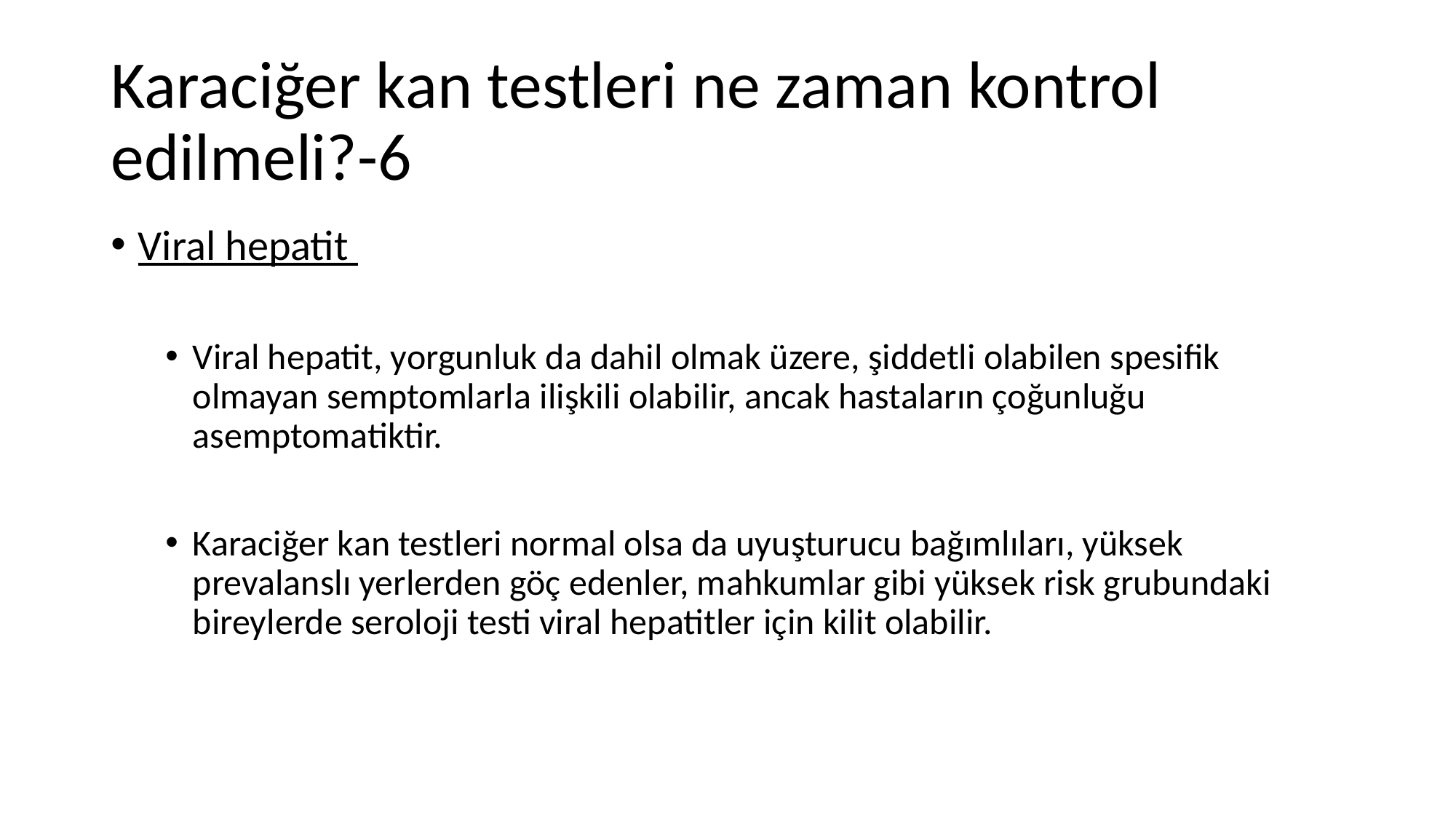

# Karaciğer kan testleri ne zaman kontrol edilmeli?-6
Viral hepatit

Viral hepatit, yorgunluk da dahil olmak üzere, şiddetli olabilen spesifik olmayan semptomlarla ilişkili olabilir, ancak hastaların çoğunluğu asemptomatiktir.

Karaciğer kan testleri normal olsa da uyuşturucu bağımlıları, yüksek prevalanslı yerlerden göç edenler, mahkumlar gibi yüksek risk grubundaki bireylerde seroloji testi viral hepatitler için kilit olabilir.